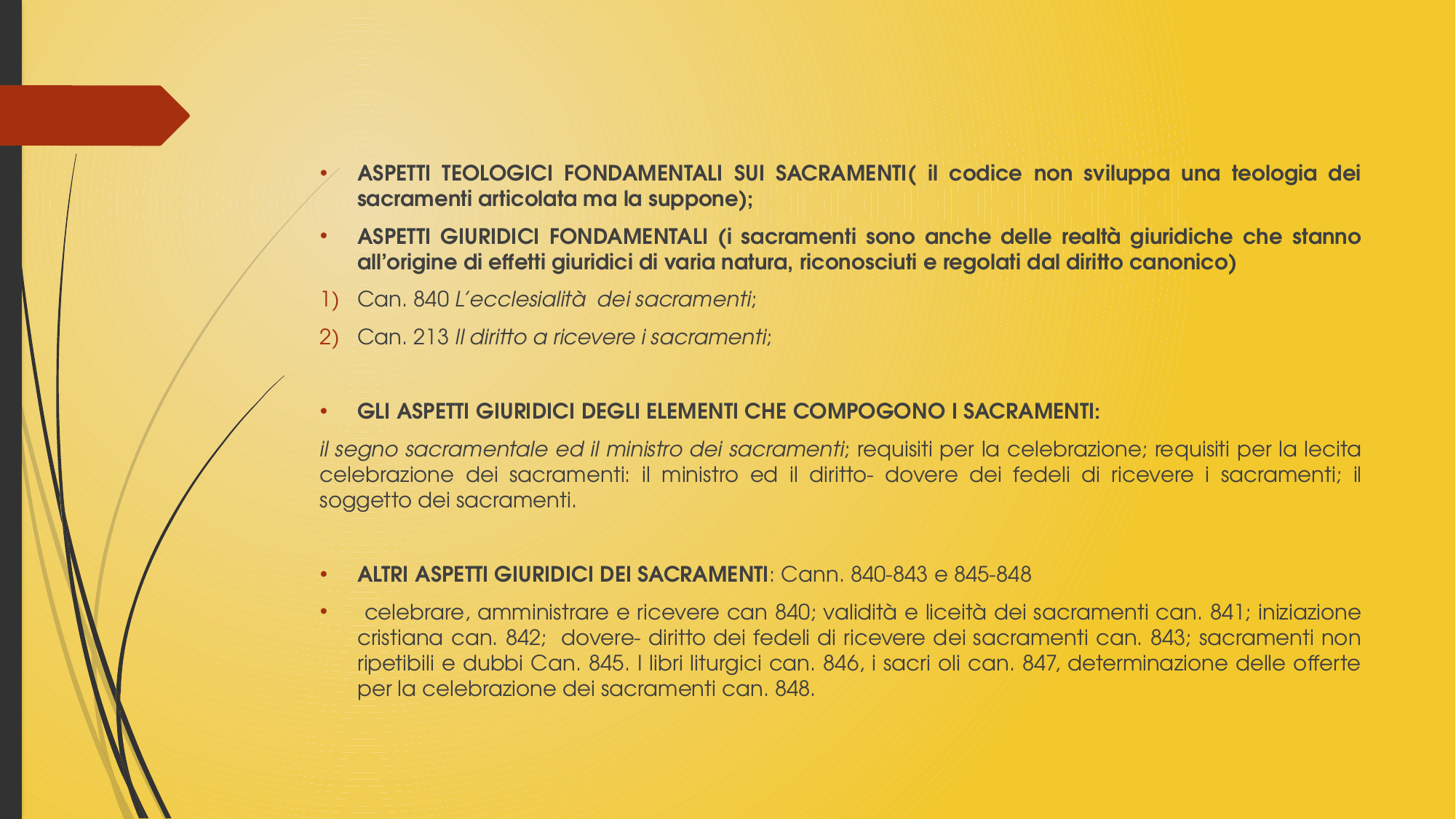

ASPETTI TEOLOGICI FONDAMENTALI SUI SACRAMENTI( il codice non sviluppa una teologia dei sacramenti articolata ma la suppone);
ASPETTI GIURIDICI FONDAMENTALI (i sacramenti sono anche delle realtà giuridiche che stanno all’origine di effetti giuridici di varia natura, riconosciuti e regolati dal diritto canonico)
Can. 840 L’ecclesialità  dei sacramenti;
Can. 213 Il diritto a ricevere i sacramenti;

GLI ASPETTI GIURIDICI DEGLI ELEMENTI CHE COMPOGONO I SACRAMENTI:
il segno sacramentale ed il ministro dei sacramenti; requisiti per la celebrazione; requisiti per la lecita celebrazione dei sacramenti: il ministro ed il diritto- dovere dei fedeli di ricevere i sacramenti; il soggetto dei sacramenti.

ALTRI ASPETTI GIURIDICI DEI SACRAMENTI: Cann. 840-843 e 845-848
 celebrare, amministrare e ricevere can 840; validità e liceità dei sacramenti can. 841; iniziazione cristiana can. 842;  dovere- diritto dei fedeli di ricevere dei sacramenti can. 843; sacramenti non ripetibili e dubbi Can. 845. I libri liturgici can. 846, i sacri oli can. 847, determinazione delle offerte per la celebrazione dei sacramenti can. 848.